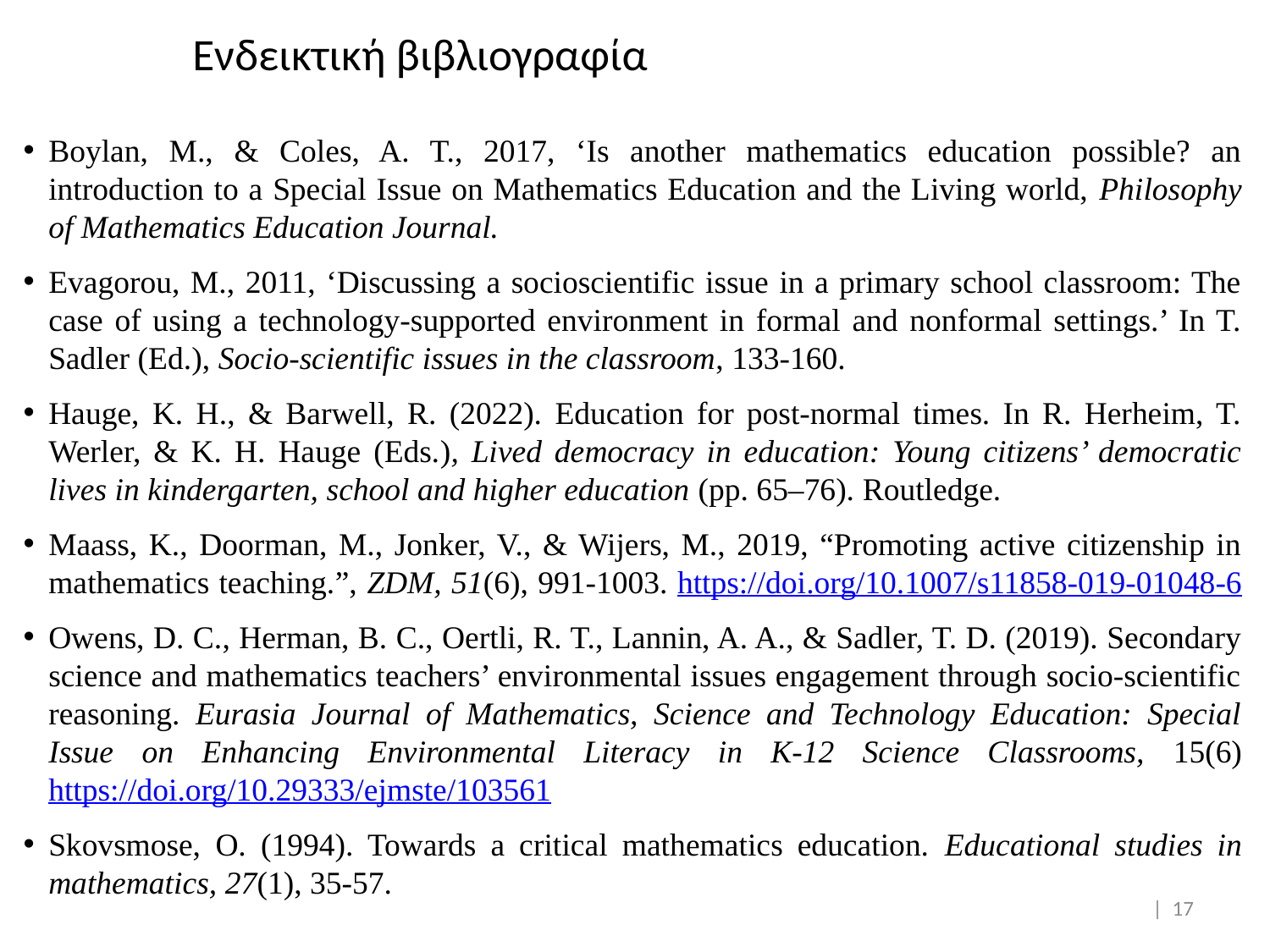

# Ενδεικτική βιβλιογραφία
Boylan, M., & Coles, A. T., 2017, ‘Is another mathematics education possible? an introduction to a Special Issue on Mathematics Education and the Living world, Philosophy of Mathematics Education Journal.
Evagorou, M., 2011, ‘Discussing a socioscientific issue in a primary school classroom: The case of using a technology-supported environment in formal and nonformal settings.’ In T. Sadler (Ed.), Socio-scientific issues in the classroom, 133-160.
Hauge, K. H., & Barwell, R. (2022). Education for post-normal times. In R. Herheim, T. Werler, & K. H. Hauge (Eds.), Lived democracy in education: Young citizens’ democratic lives in kindergarten, school and higher education (pp. 65–76). Routledge.
Maass, K., Doorman, M., Jonker, V., & Wijers, M., 2019, “Promoting active citizenship in mathematics teaching.”, ZDM, 51(6), 991-1003. https://doi.org/10.1007/s11858-019-01048-6
Owens, D. C., Herman, B. C., Oertli, R. T., Lannin, A. A., & Sadler, T. D. (2019). Secondary science and mathematics teachers’ environmental issues engagement through socio-scientific reasoning. Eurasia Journal of Mathematics, Science and Technology Education: Special Issue on Enhancing Environmental Literacy in K-12 Science Classrooms, 15(6) https://doi.org/10.29333/ejmste/103561
Skovsmose, O. (1994). Towards a critical mathematics education. Educational studies in mathematics, 27(1), 35-57.
|  17